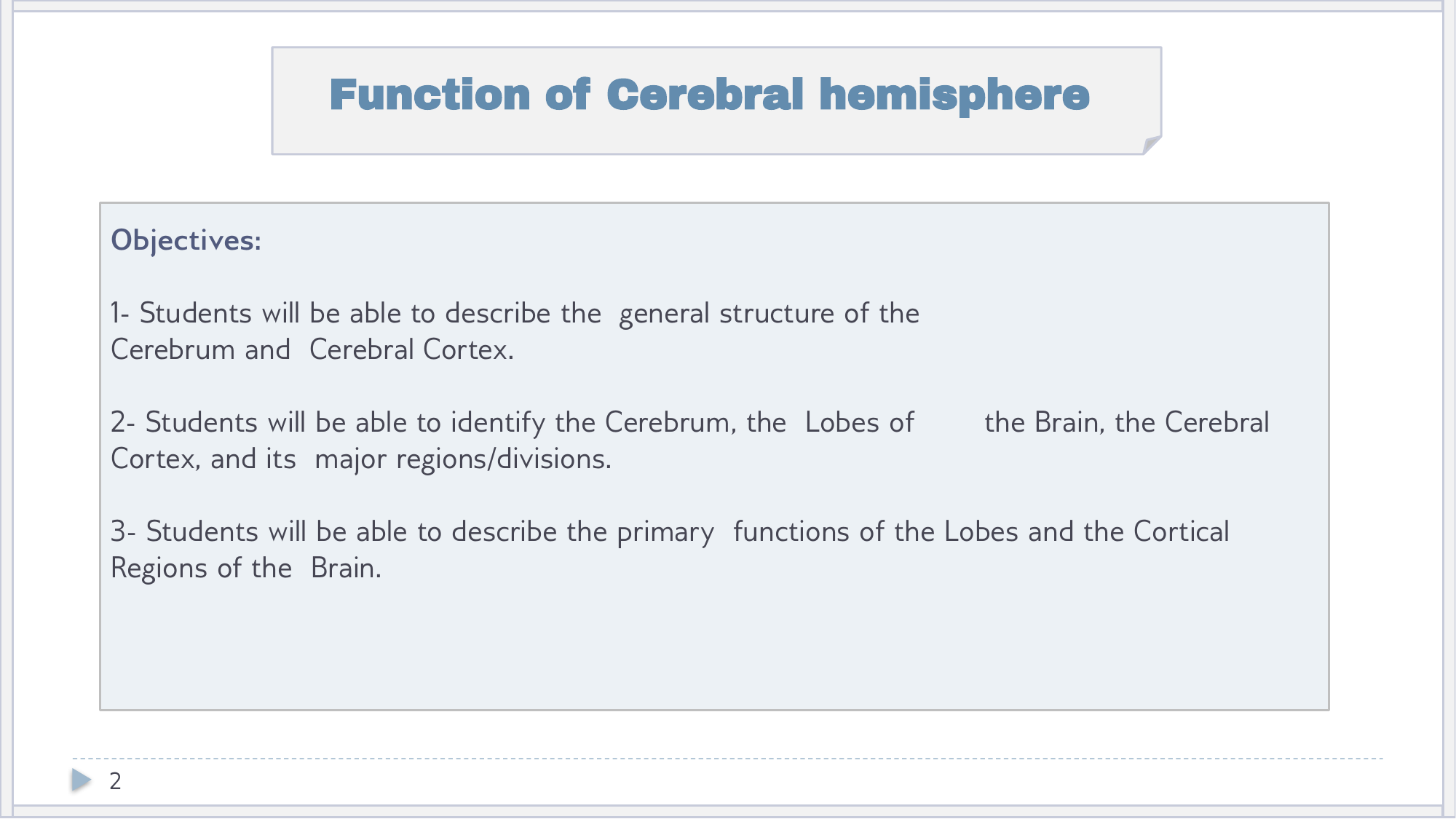

Function of Cerebral hemisphere
Objectives:

1- Students will be able to describe the  general structure of the
Cerebrum and  Cerebral Cortex.

2- Students will be able to identify the Cerebrum, the  Lobes of	the Brain, the Cerebral Cortex, and its  major regions/divisions.

3- Students will be able to describe the primary  functions of the Lobes and the Cortical Regions of the  Brain.

2